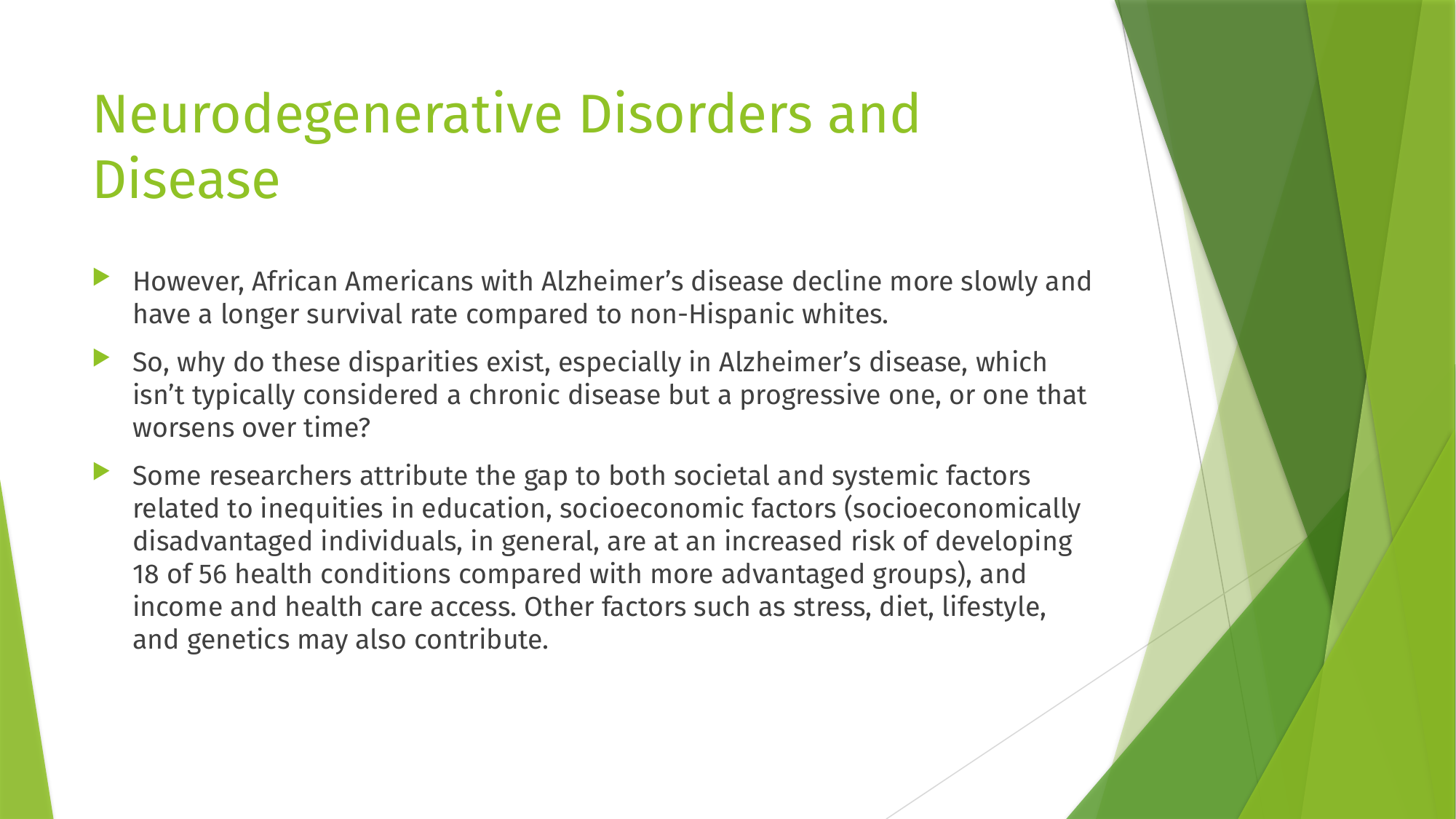

# Neurodegenerative Disorders and Disease
However, African Americans with Alzheimer’s disease decline more slowly and have a longer survival rate compared to non-Hispanic whites.
So, why do these disparities exist, especially in Alzheimer’s disease, which isn’t typically considered a chronic disease but a progressive one, or one that worsens over time?
Some researchers attribute the gap to both societal and systemic factors related to inequities in education, socioeconomic factors (socioeconomically disadvantaged individuals, in general, are at an increased risk of developing 18 of 56 health conditions compared with more advantaged groups), and income and health care access. Other factors such as stress, diet, lifestyle, and genetics may also contribute.